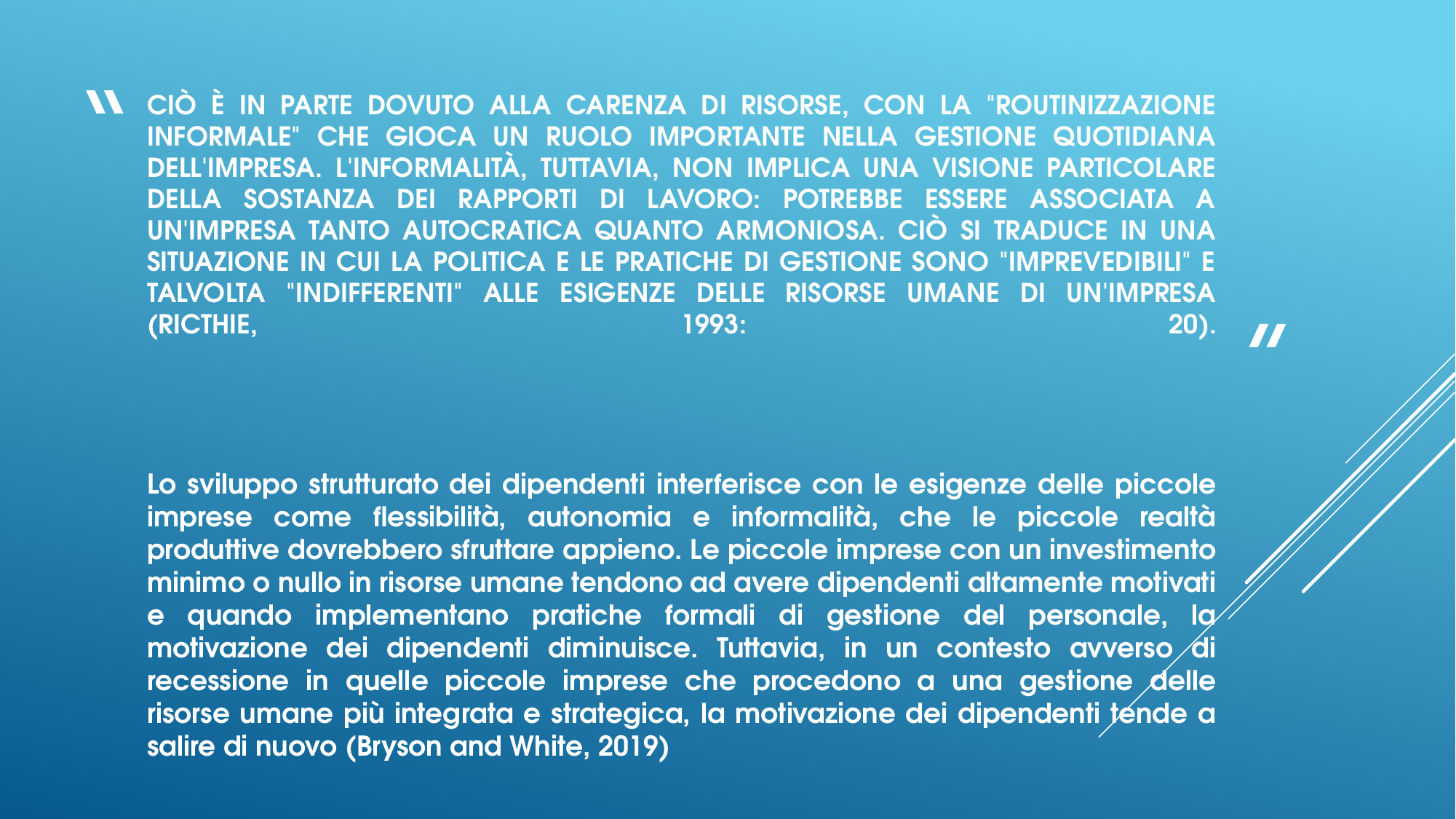

# Ciò è in parte dovuto alla carenza di risorse, con la "routinizzazione informale" che gioca un ruolo importante nella gestione quotidiana dell'impresa. L'informalità, tuttavia, non implica una visione particolare della sostanza dei rapporti di lavoro: potrebbe essere associata a un'impresa tanto autocratica quanto armoniosa. Ciò si traduce in una situazione in cui la politica e le pratiche di gestione sono "imprevedibili" e talvolta "indifferenti" alle esigenze delle risorse umane di un'impresa (Ricthie, 1993: 20).
Lo sviluppo strutturato dei dipendenti interferisce con le esigenze delle piccole imprese come flessibilità, autonomia e informalità, che le piccole realtà produttive dovrebbero sfruttare appieno. Le piccole imprese con un investimento minimo o nullo in risorse umane tendono ad avere dipendenti altamente motivati ​​e quando implementano pratiche formali di gestione del personale, la motivazione dei dipendenti diminuisce. Tuttavia, in un contesto avverso di recessione in quelle piccole imprese che procedono a una gestione delle risorse umane più integrata e strategica, la motivazione dei dipendenti tende a salire di nuovo (Bryson and White, 2019)